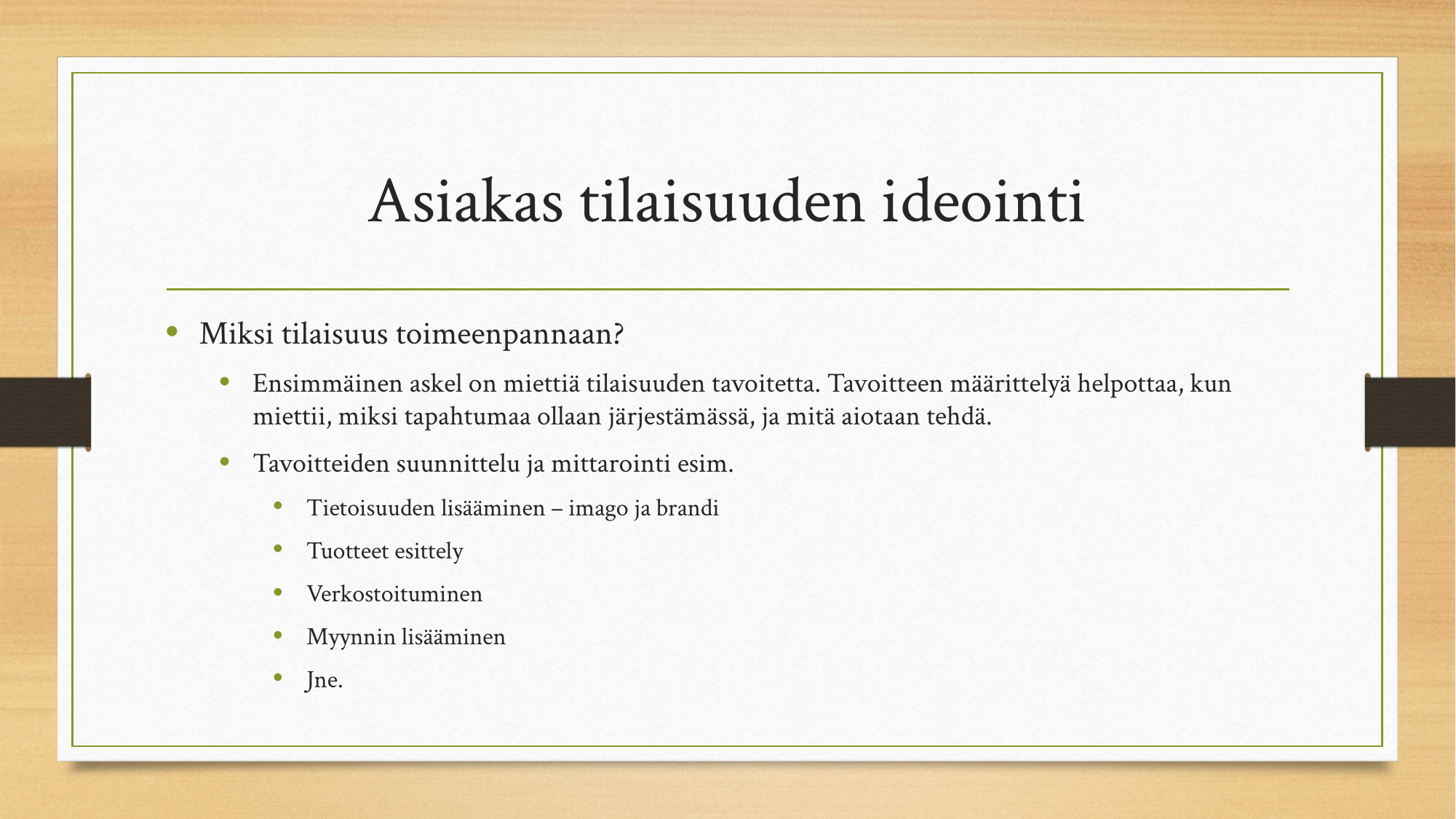

# Asiakas tilaisuuden ideointi
Miksi tilaisuus toimeenpannaan?
Ensimmäinen askel on miettiä tilaisuuden tavoitetta. Tavoitteen määrittelyä helpottaa, kun miettii, miksi tapahtumaa ollaan järjestämässä, ja mitä aiotaan tehdä.
Tavoitteiden suunnittelu ja mittarointi esim.
Tietoisuuden lisääminen – imago ja brandi
Tuotteet esittely
Verkostoituminen
Myynnin lisääminen
Jne.